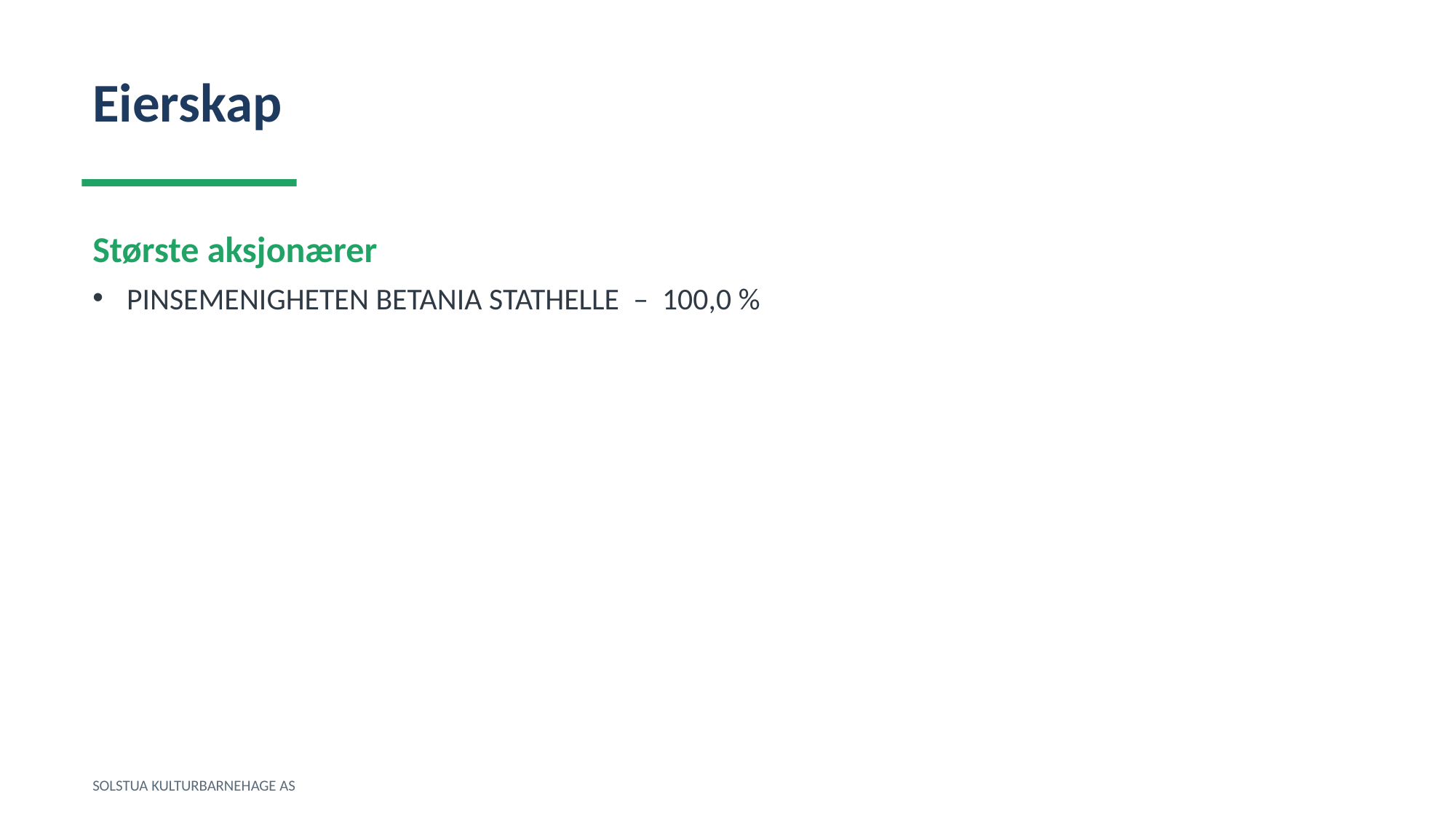

Eierskap

Største aksjonærer
PINSEMENIGHETEN BETANIA STATHELLE  –  100,0 %
SOLSTUA KULTURBARNEHAGE AS